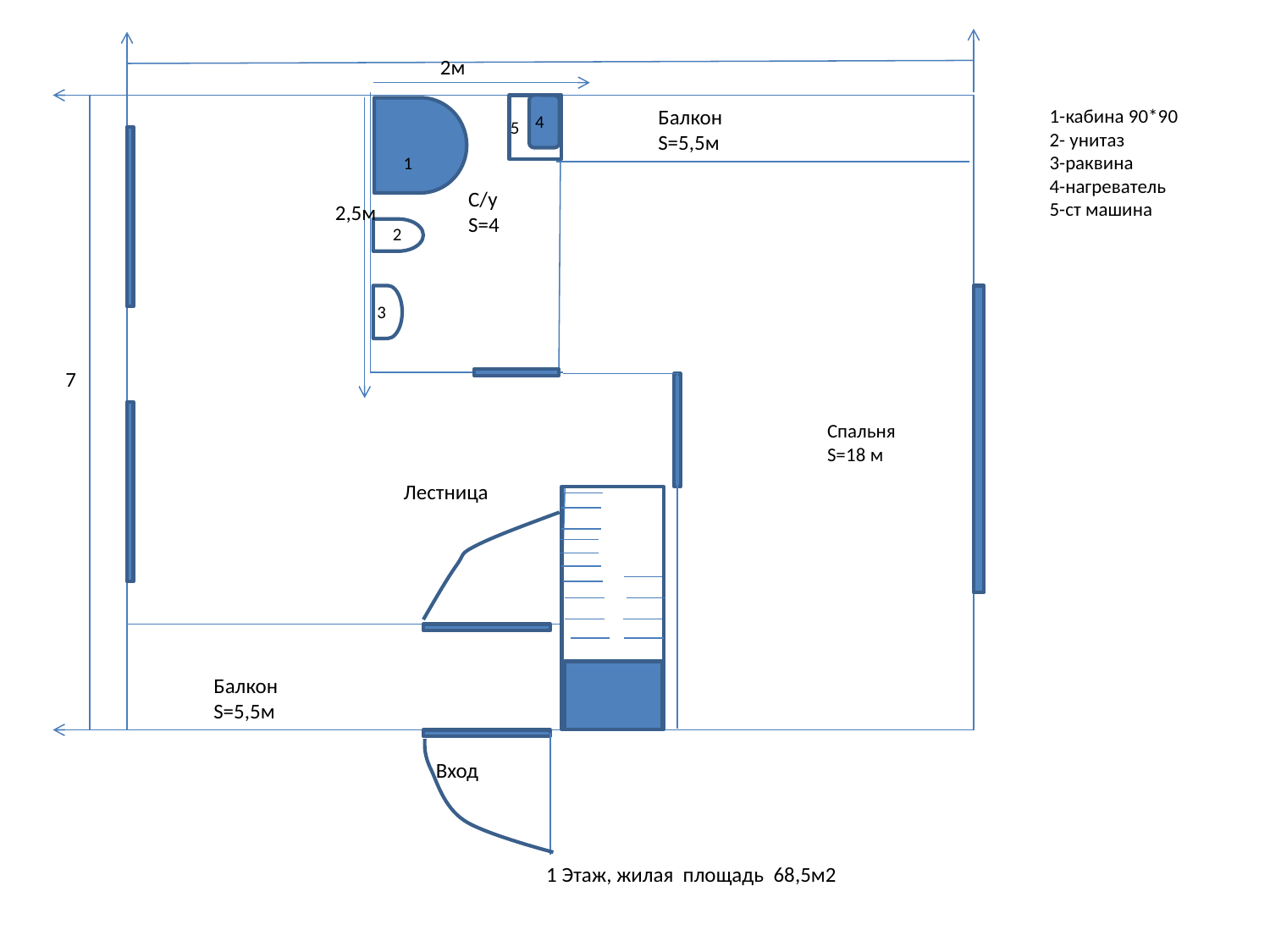

2м

Балкон
S=5,5м
1-кабина 90*90
2- унитаз
3-раквина
4-нагреватель
5-ст машина
4
5

1
С/у
S=4
2,5м
2

3
7

Спальня S=18 м
Лестница

Балкон
S=5,5м

Вход
1 Этаж, жилая  площадь  68,5м2